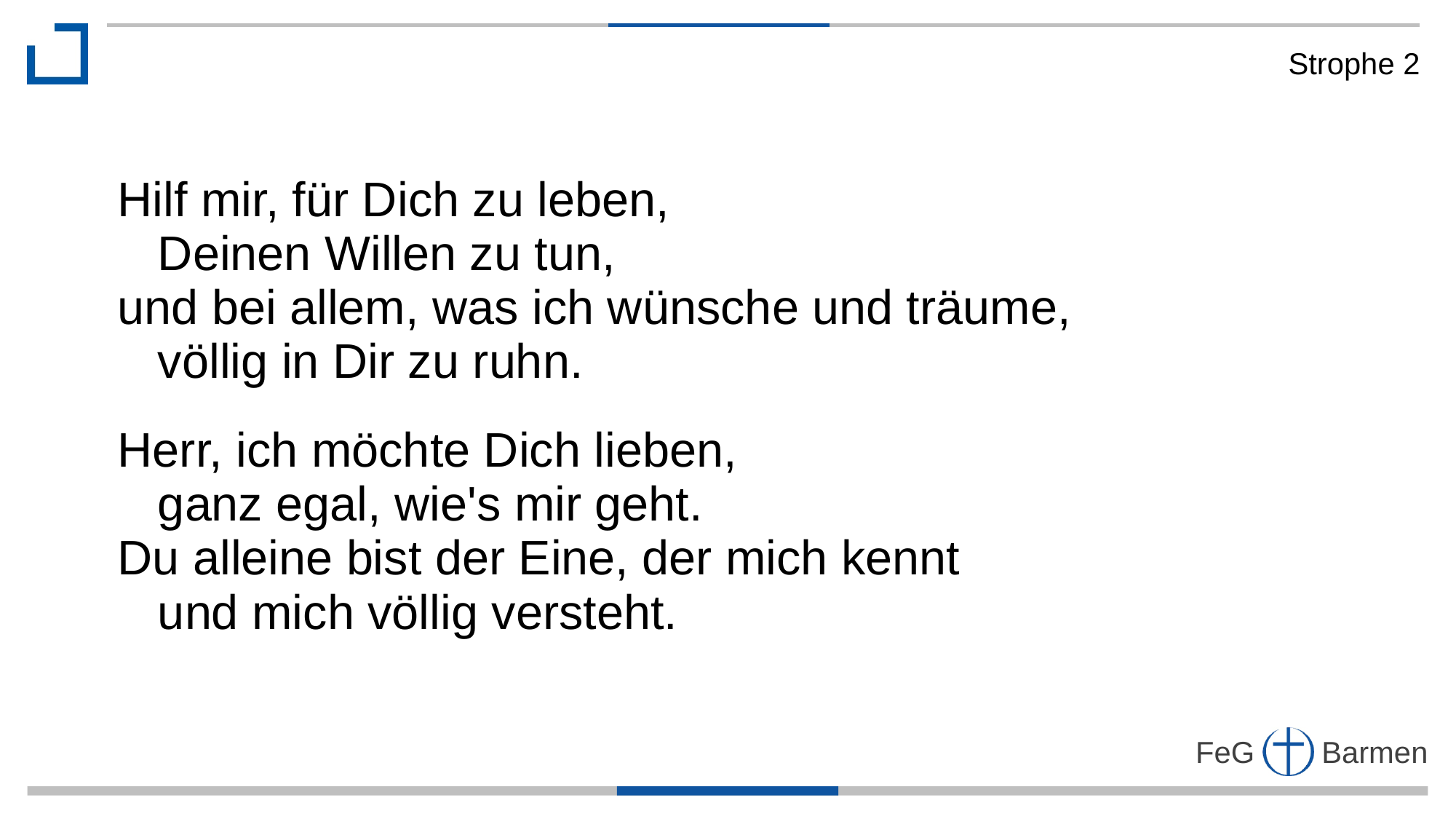

Strophe 2
Hilf mir, für Dich zu leben,
   Deinen Willen zu tun,
und bei allem, was ich wünsche und träume,
   völlig in Dir zu ruhn.
Herr, ich möchte Dich lieben,
   ganz egal, wie's mir geht.
Du alleine bist der Eine, der mich kennt
   und mich völlig versteht.